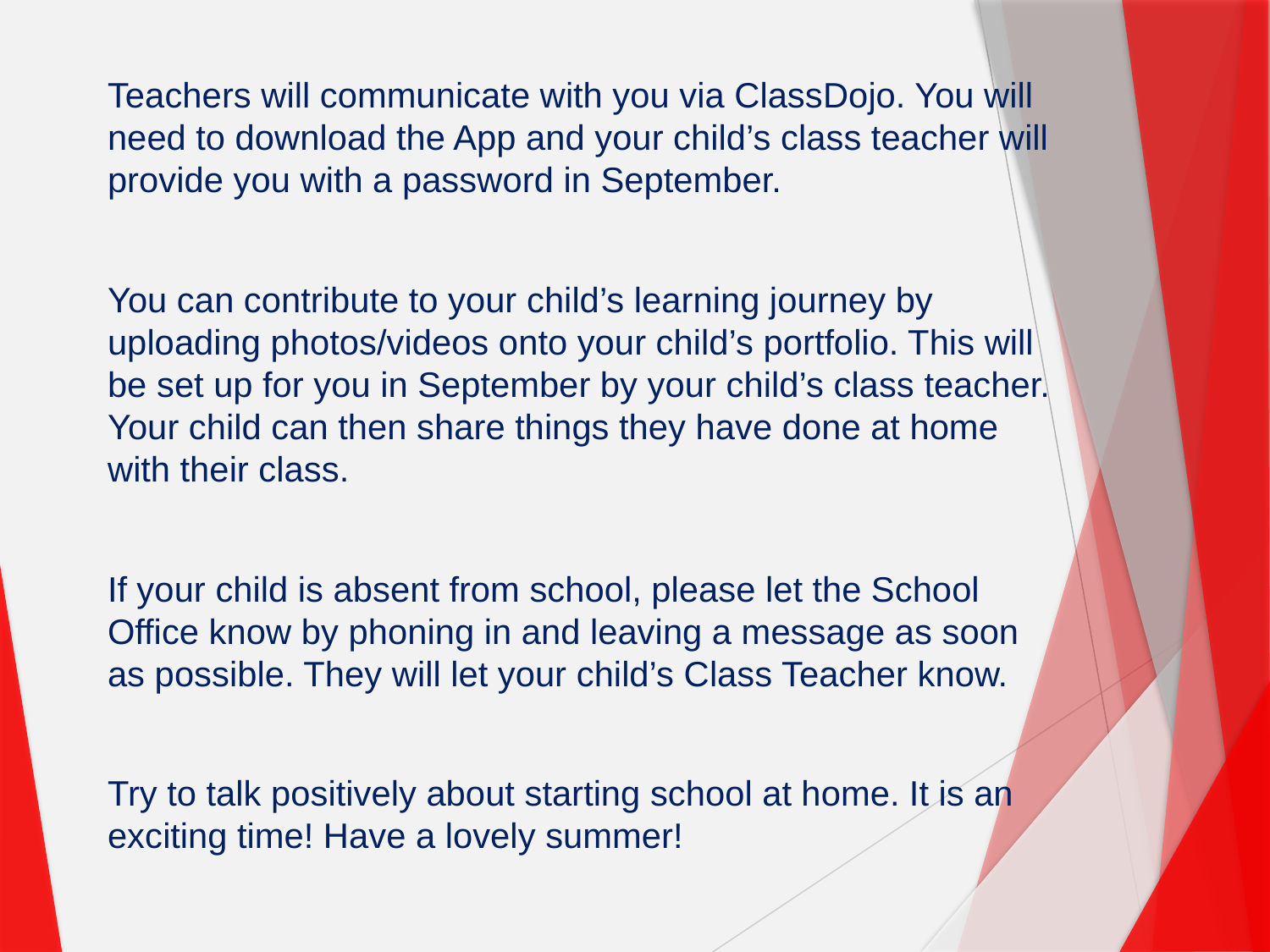

Teachers will communicate with you via ClassDojo. You will need to download the App and your child’s class teacher will provide you with a password in September.

You can contribute to your child’s learning journey by uploading photos/videos onto your child’s portfolio. This will be set up for you in September by your child’s class teacher. Your child can then share things they have done at home with their class.

If your child is absent from school, please let the School Office know by phoning in and leaving a message as soon as possible. They will let your child’s Class Teacher know.

Try to talk positively about starting school at home. It is an exciting time! Have a lovely summer!